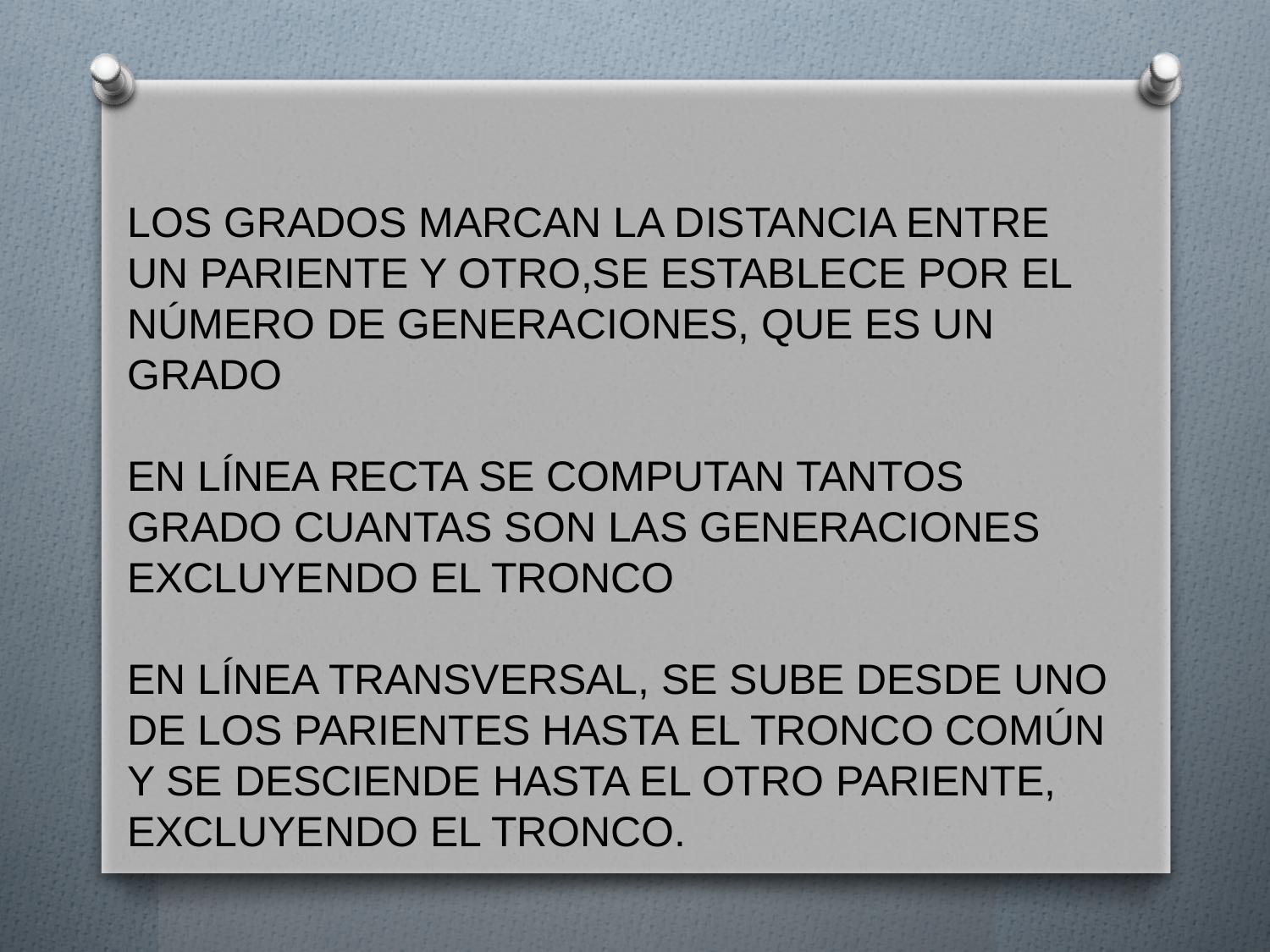

LOS GRADOS MARCAN LA DISTANCIA ENTRE UN PARIENTE Y OTRO,SE ESTABLECE POR EL NÚMERO DE GENERACIONES, QUE ES UN GRADO

EN LÍNEA RECTA SE COMPUTAN TANTOS GRADO CUANTAS SON LAS GENERACIONES EXCLUYENDO EL TRONCO

EN LÍNEA TRANSVERSAL, SE SUBE DESDE UNO DE LOS PARIENTES HASTA EL TRONCO COMÚN Y SE DESCIENDE HASTA EL OTRO PARIENTE, EXCLUYENDO EL TRONCO.